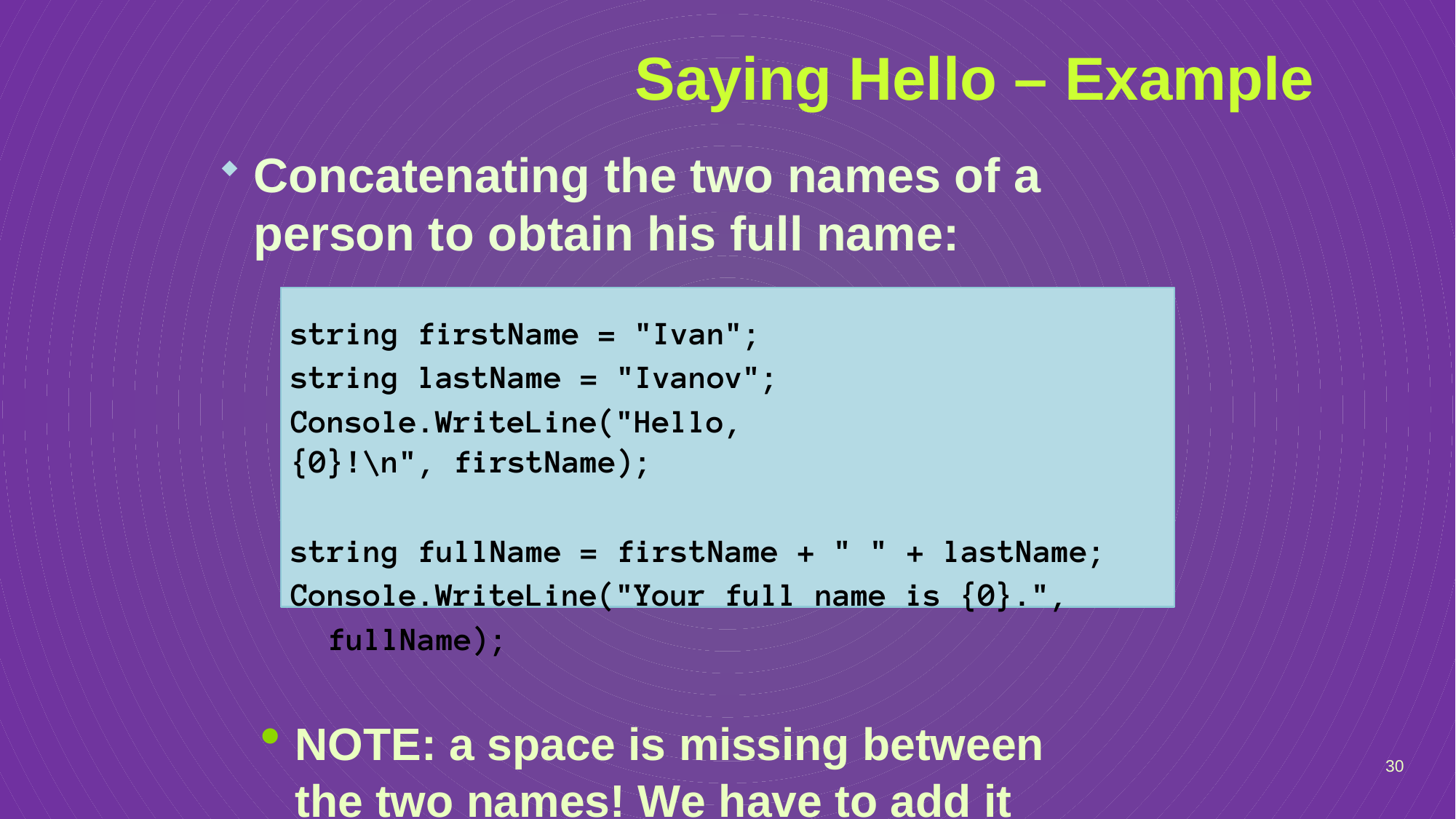

# Saying Hello – Example
Concatenating the two names of a person to obtain his full name:

string firstName = "Ivan"; string lastName = "Ivanov";
Console.WriteLine("Hello, {0}!\n", firstName);

string fullName = firstName + " " + lastName; Console.WriteLine("Your full name is {0}.",
fullName);

NOTE: a space is missing between the two names! We have to add it manually

30